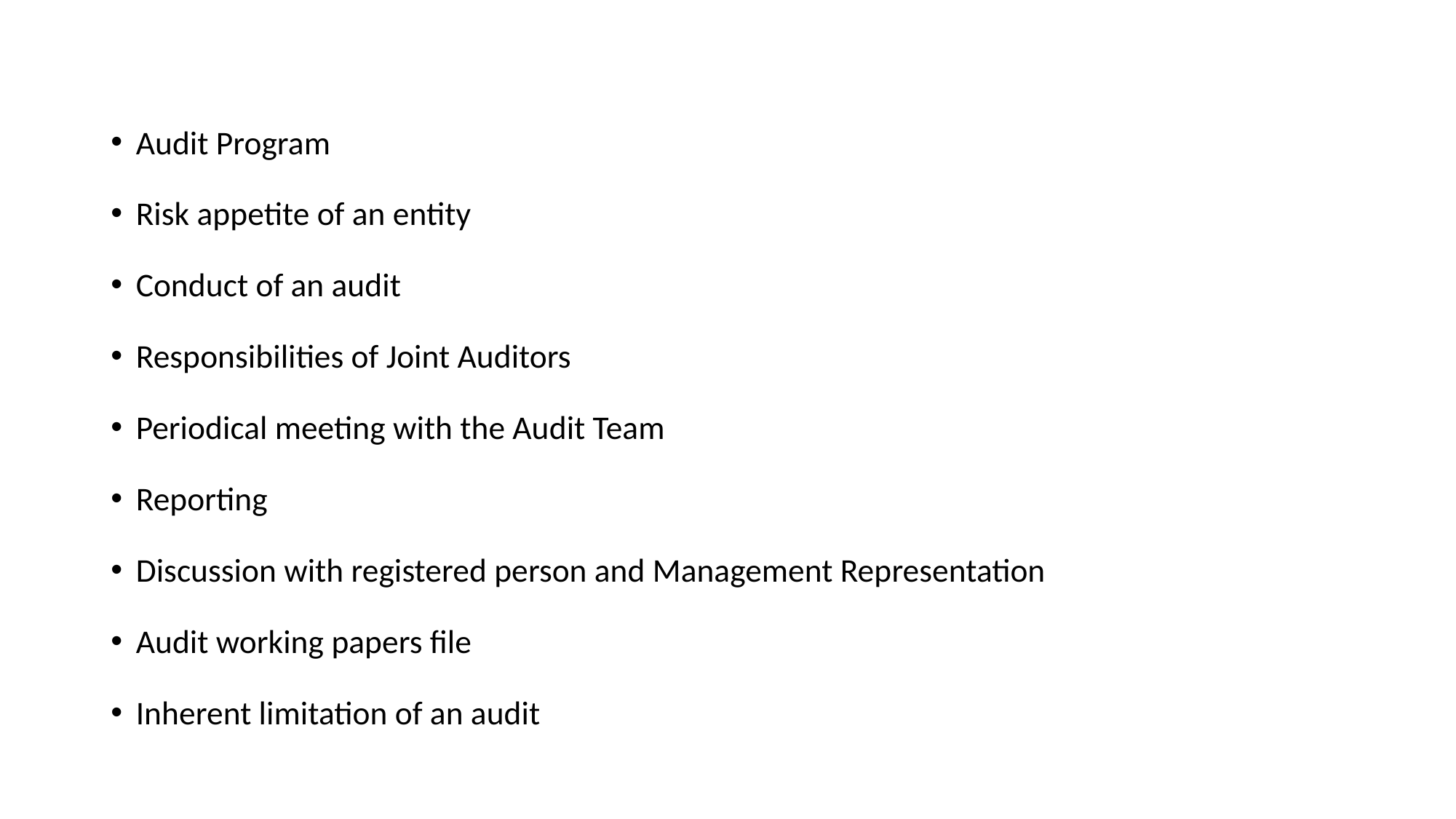

#
Audit Program
Risk appetite of an entity
Conduct of an audit
Responsibilities of Joint Auditors
Periodical meeting with the Audit Team
Reporting
Discussion with registered person and Management Representation
Audit working papers file
Inherent limitation of an audit